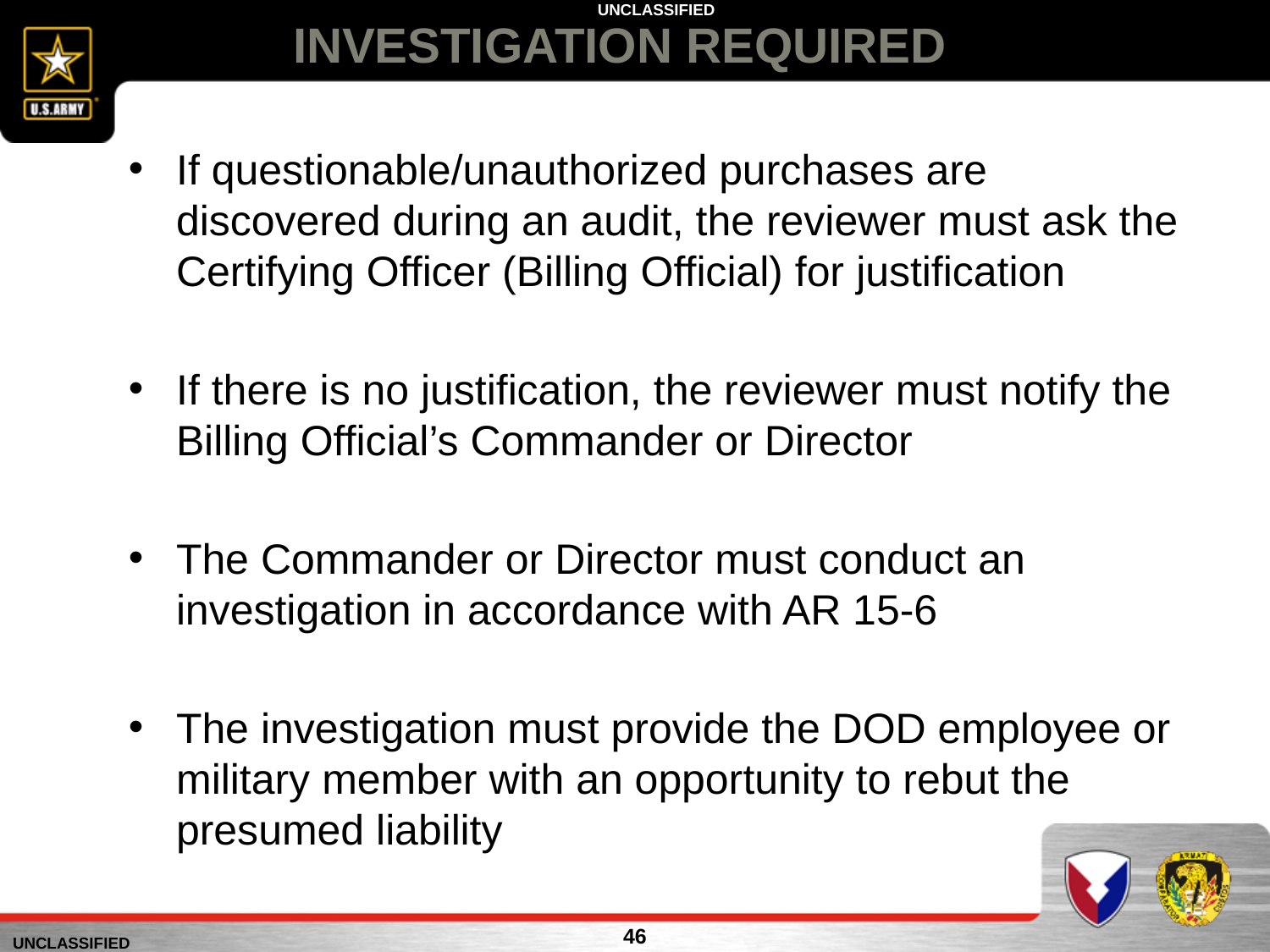

# INVESTIGATION REQUIRED
If questionable/unauthorized purchases are discovered during an audit, the reviewer must ask the Certifying Officer (Billing Official) for justification

If there is no justification, the reviewer must notify the Billing Official’s Commander or Director

The Commander or Director must conduct an investigation in accordance with AR 15-6

The investigation must provide the DOD employee or military member with an opportunity to rebut the presumed liability

46